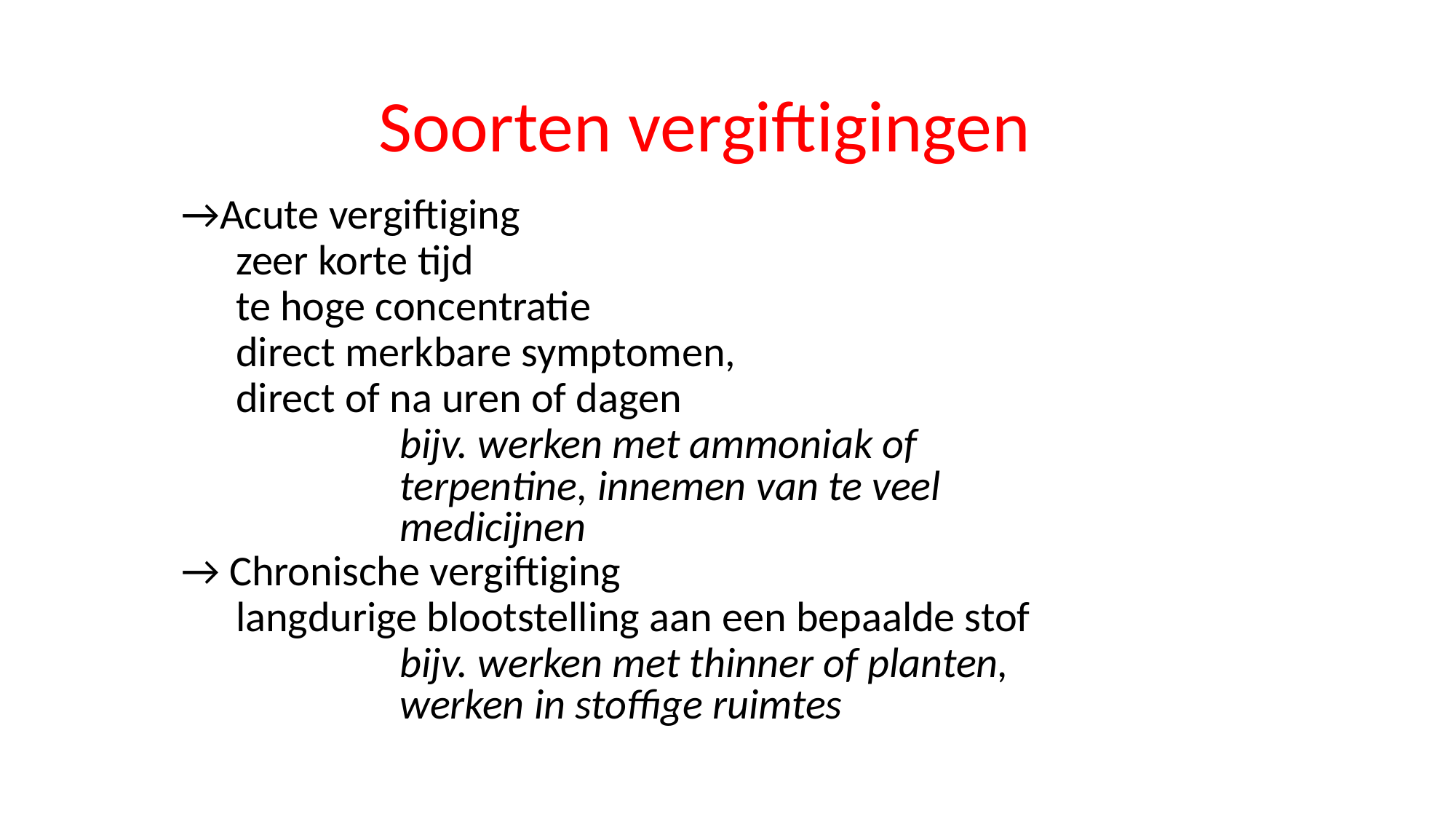

Soorten vergiftigingen
→Acute vergiftiging
zeer korte tijd
te hoge concentratie
direct merkbare symptomen,
direct of na uren of dagen
		bijv. werken met ammoniak of
		terpentine, innemen van te veel
		medicijnen
→ Chronische vergiftiging
langdurige blootstelling aan een bepaalde stof
		bijv. werken met thinner of planten,
		werken in stoffige ruimtes